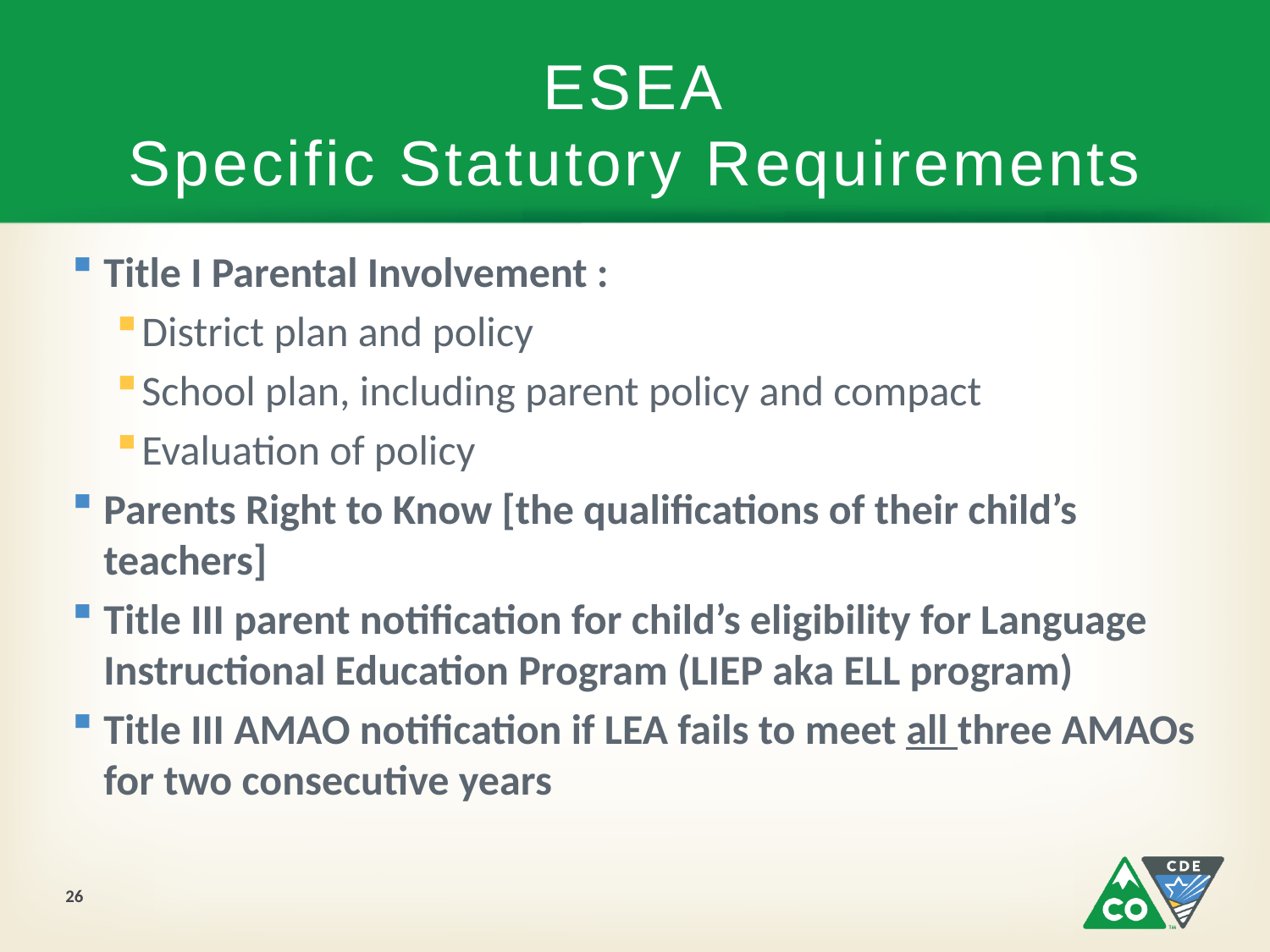

# ESEA Specific Statutory Requirements
Title I Parental Involvement :
District plan and policy
School plan, including parent policy and compact
Evaluation of policy
Parents Right to Know [the qualifications of their child’s teachers]
Title III parent notification for child’s eligibility for Language Instructional Education Program (LIEP aka ELL program)
Title III AMAO notification if LEA fails to meet all three AMAOs for two consecutive years
26